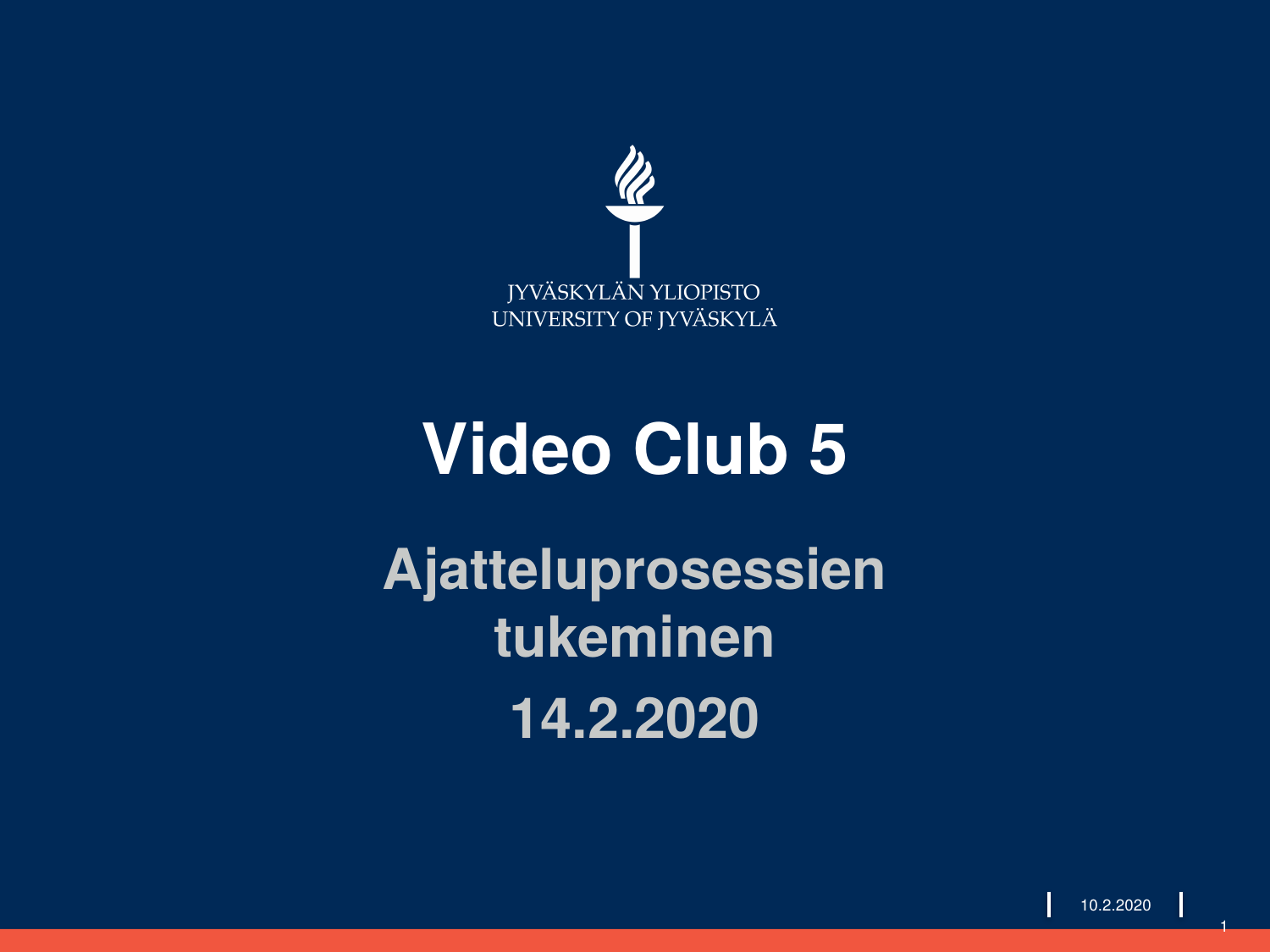

# Video Club 5
Ajatteluprosessien tukeminen
14.2.2020
10.2.2020
1